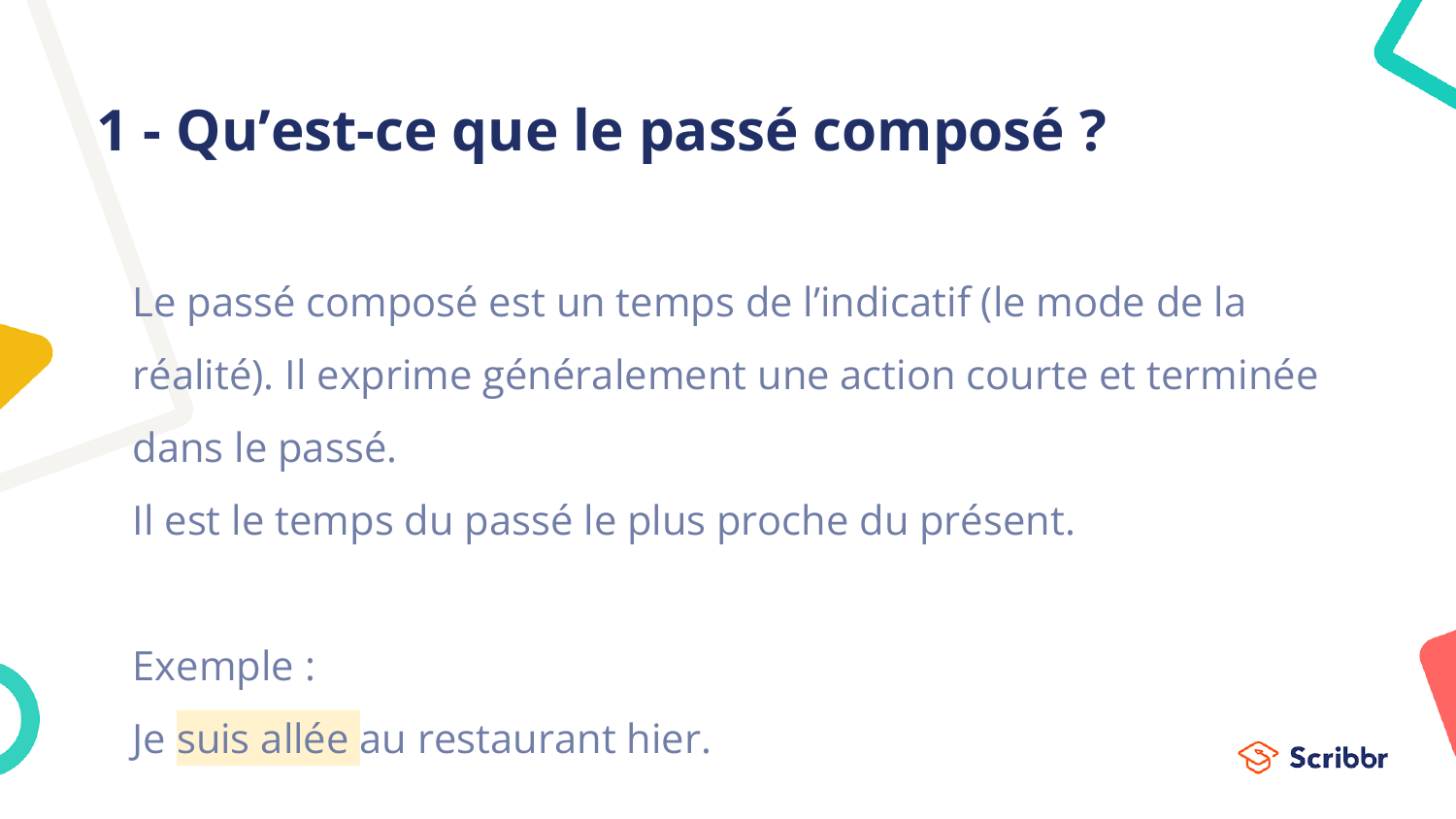

# 1 - Qu’est-ce que le passé composé ?
Le passé composé est un temps de l’indicatif (le mode de la réalité). Il exprime généralement une action courte et terminée dans le passé.
Il est le temps du passé le plus proche du présent.

Exemple :
Je suis allée au restaurant hier.